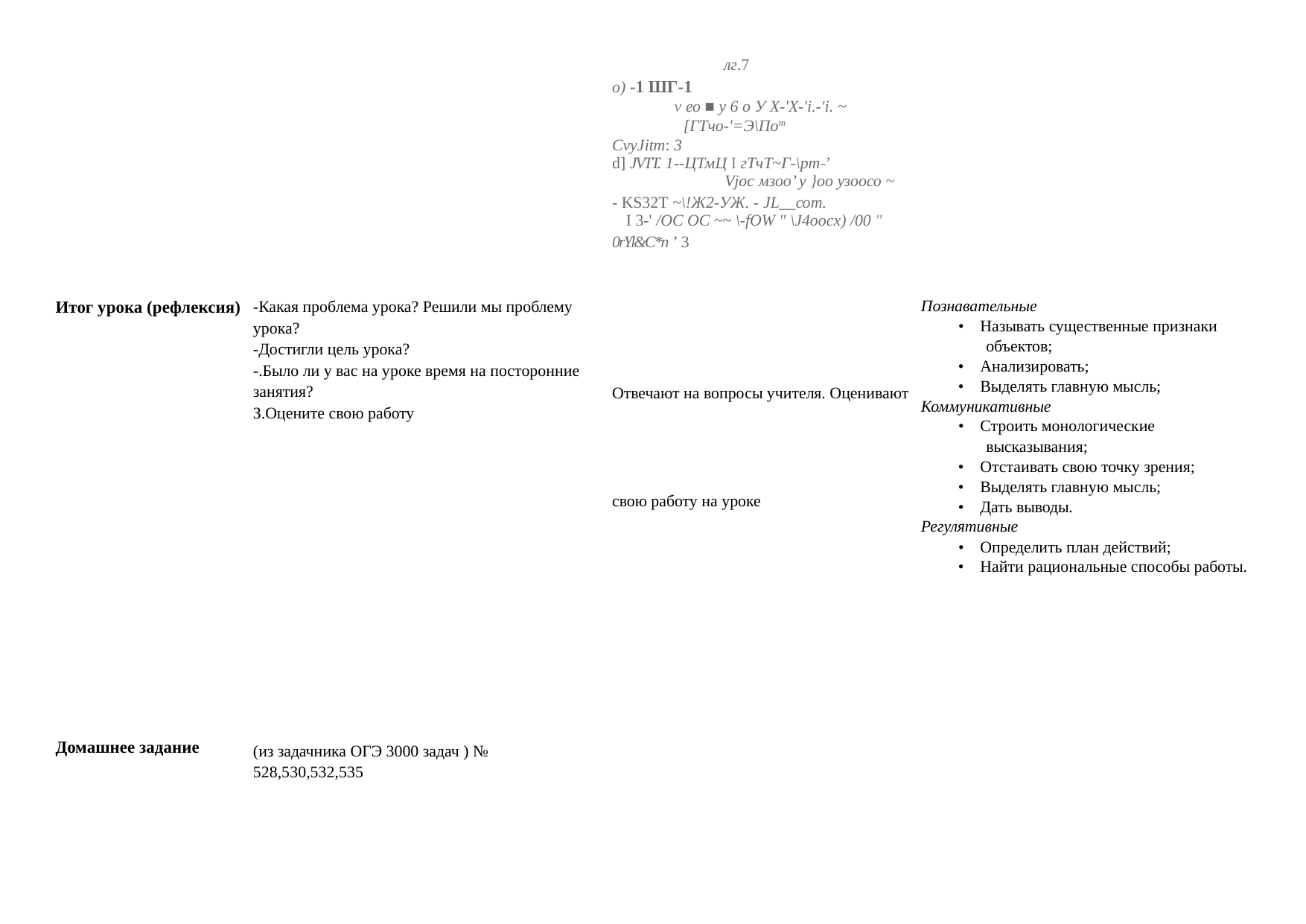

|  |  | лг.7 о) -1 ШГ-1 v ео ■ у 6 о У X-'X-'i.-'i. ~ [ГТчо-'=Э\Пот CvyJitm: 3 d] JVTT. 1--ЦТмЦ I гТчТ~Г-\pm-’ Vjoc мзоо’ у }оо узоосо ~ - KS32T ~\!Ж2-УЖ. - JL\_\_сот. I 3-' /ОС ОС ~~ \-fOW " \J4oocx) /00 " 0rYl&C\*n ’ 3 |  |
| --- | --- | --- | --- |
| Итог урока (рефлексия) | -Какая проблема урока? Решили мы проблему урока? -Достигли цель урока? -.Было ли у вас на уроке время на посторонние занятия? З.Оцените свою работу | Отвечают на вопросы учителя. Оценивают свою работу на уроке | Познавательные • Называть существенные признаки объектов; • Анализировать; • Выделять главную мысль; Коммуникативные • Строить монологические высказывания; • Отстаивать свою точку зрения; • Выделять главную мысль; • Дать выводы. Регулятивные • Определить план действий; • Найти рациональные способы работы. |
| Домашнее задание | (из задачника ОГЭ 3000 задач ) № 528,530,532,535 |  |  |
|  |  |  |  |